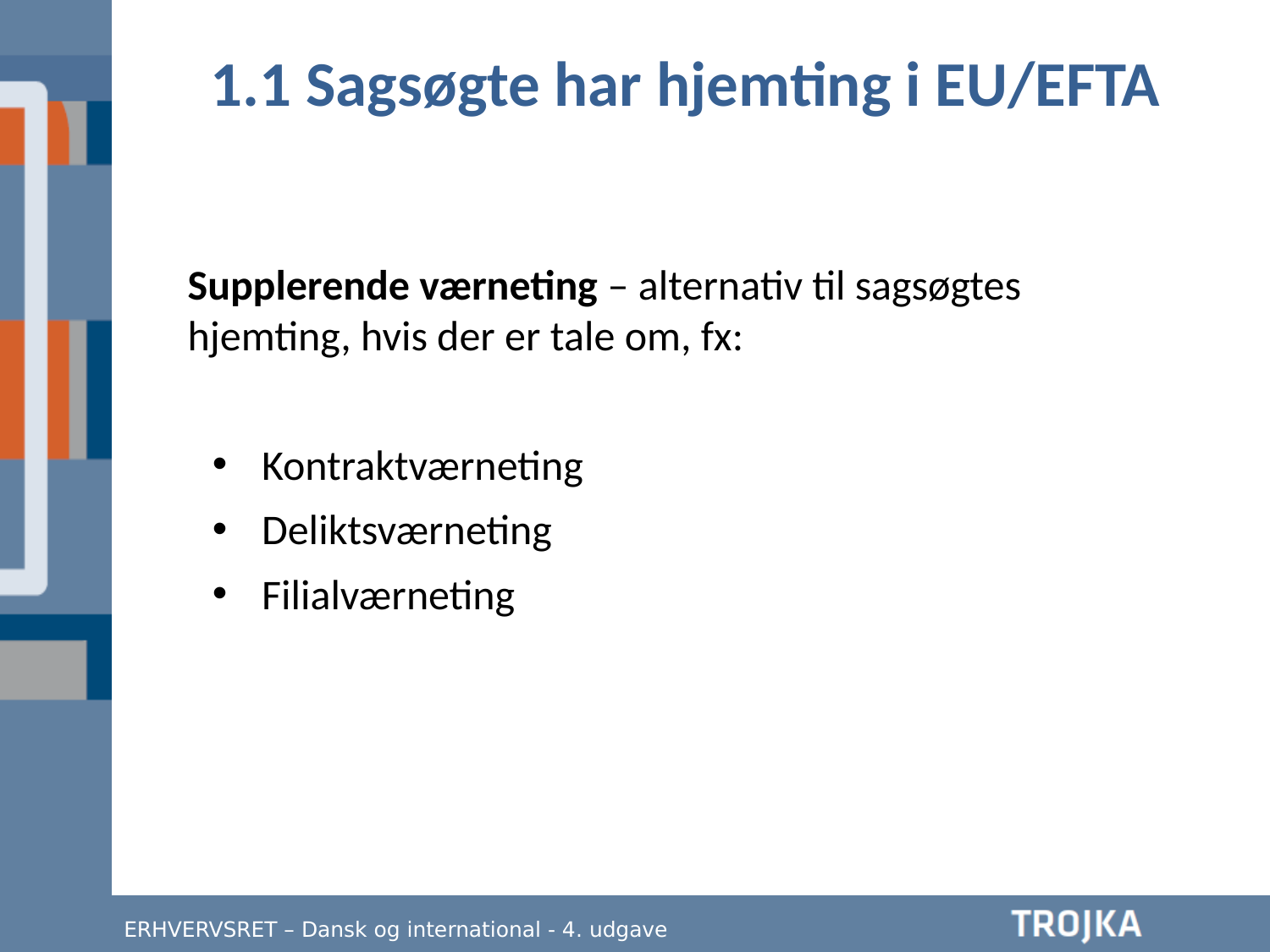

1.1 Sagsøgte har hjemting i EU/EFTA

Supplerende værneting – alternativ til sagsøgtes hjemting, hvis der er tale om, fx:

Kontraktværneting
Deliktsværneting
Filialværneting